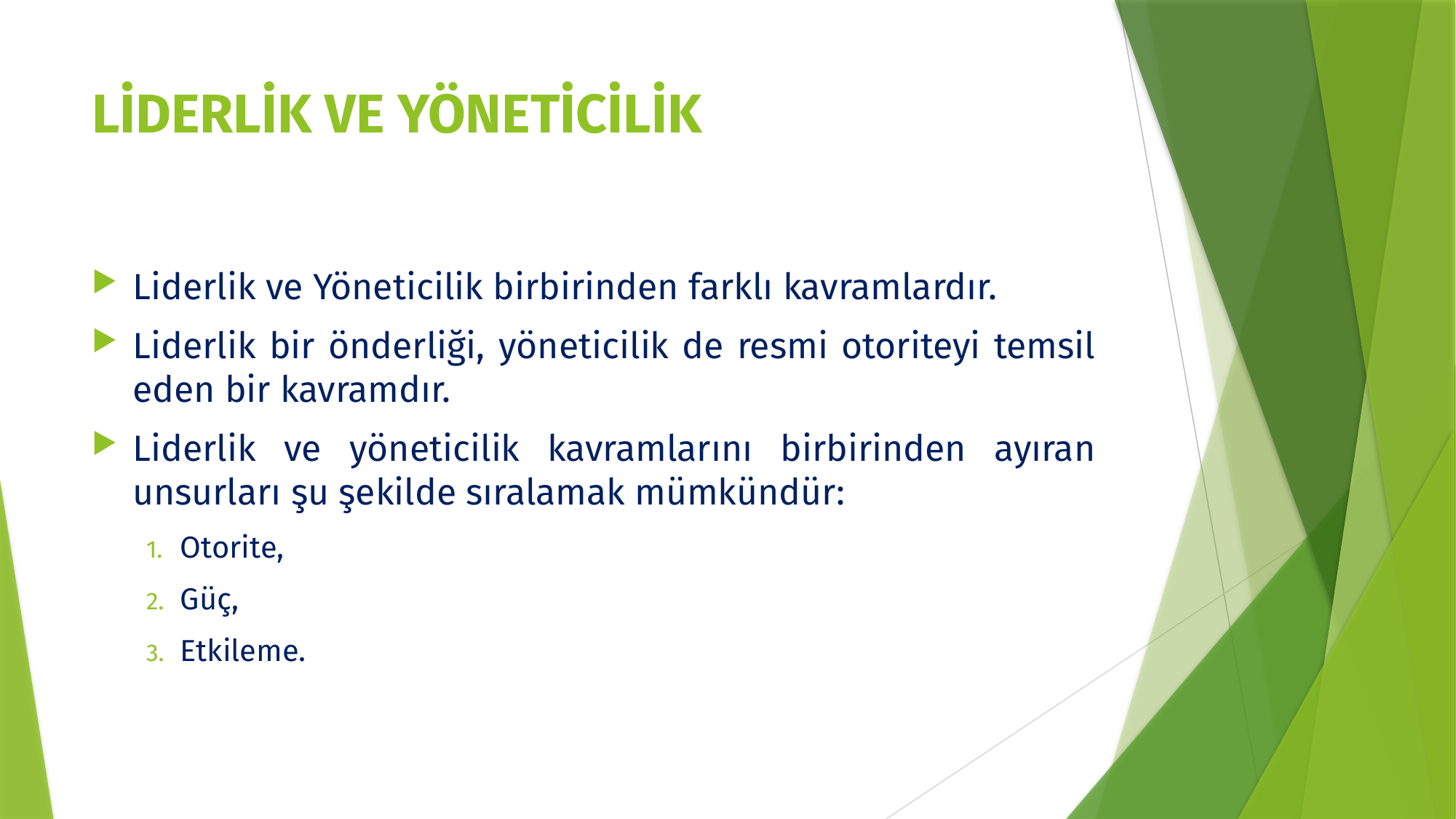

# LİDERLİK VE YÖNETİCİLİK
Liderlik ve Yöneticilik birbirinden farklı kavramlardır.
Liderlik bir önderliği, yöneticilik de resmi otoriteyi temsil eden bir kavramdır.
Liderlik ve yöneticilik kavramlarını birbirinden ayıran unsurları şu şekilde sıralamak mümkündür:
Otorite,
Güç,
Etkileme.